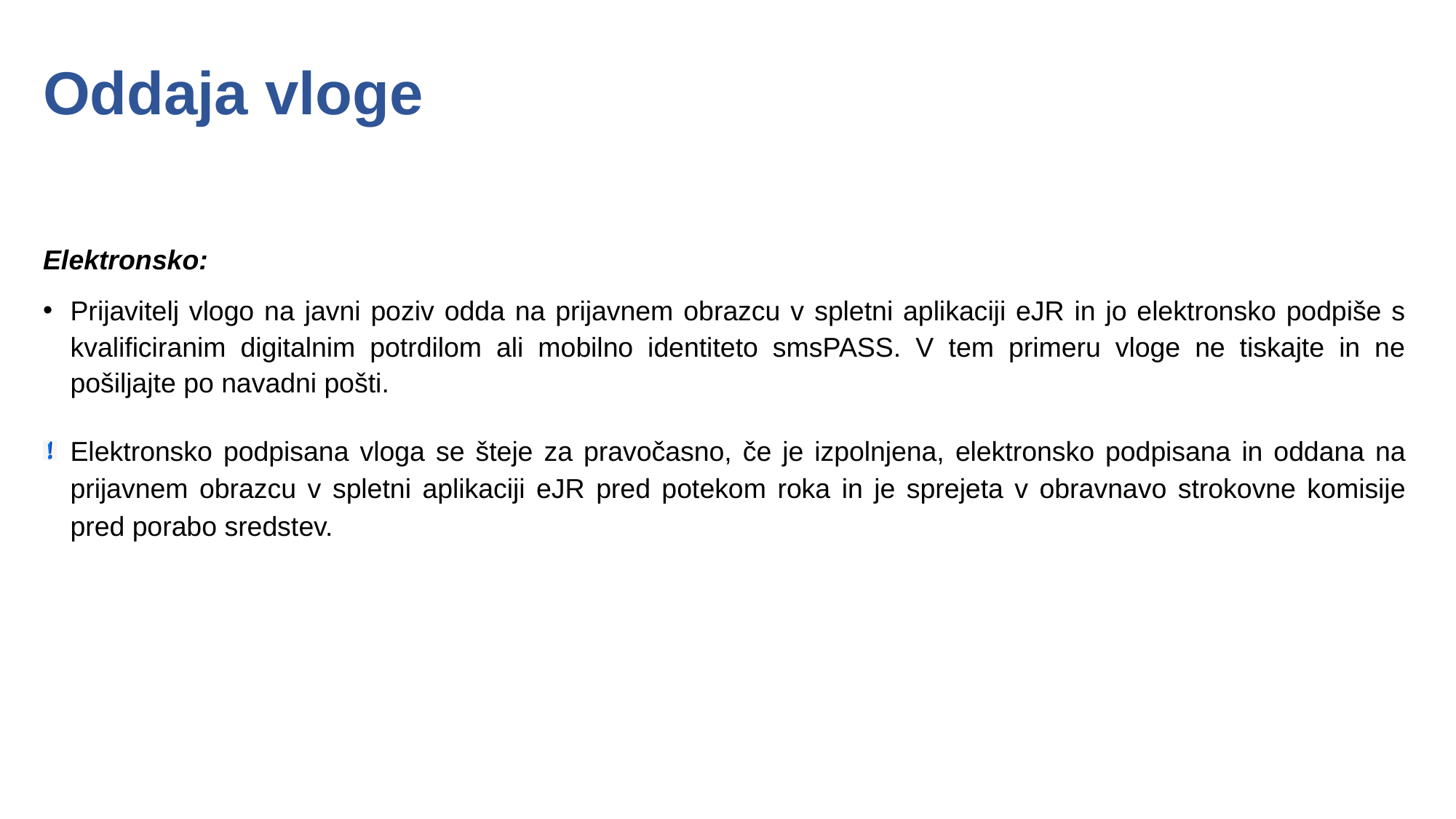

# Oddaja vloge
Elektronsko:
Prijavitelj vlogo na javni poziv odda na prijavnem obrazcu v spletni aplikaciji eJR in jo elektronsko podpiše s kvalificiranim digitalnim potrdilom ali mobilno identiteto smsPASS. V tem primeru vloge ne tiskajte in ne pošiljajte po navadni pošti.
Elektronsko podpisana vloga se šteje za pravočasno, če je izpolnjena, elektronsko podpisana in oddana na prijavnem obrazcu v spletni aplikaciji eJR pred potekom roka in je sprejeta v obravnavo strokovne komisije pred porabo sredstev.